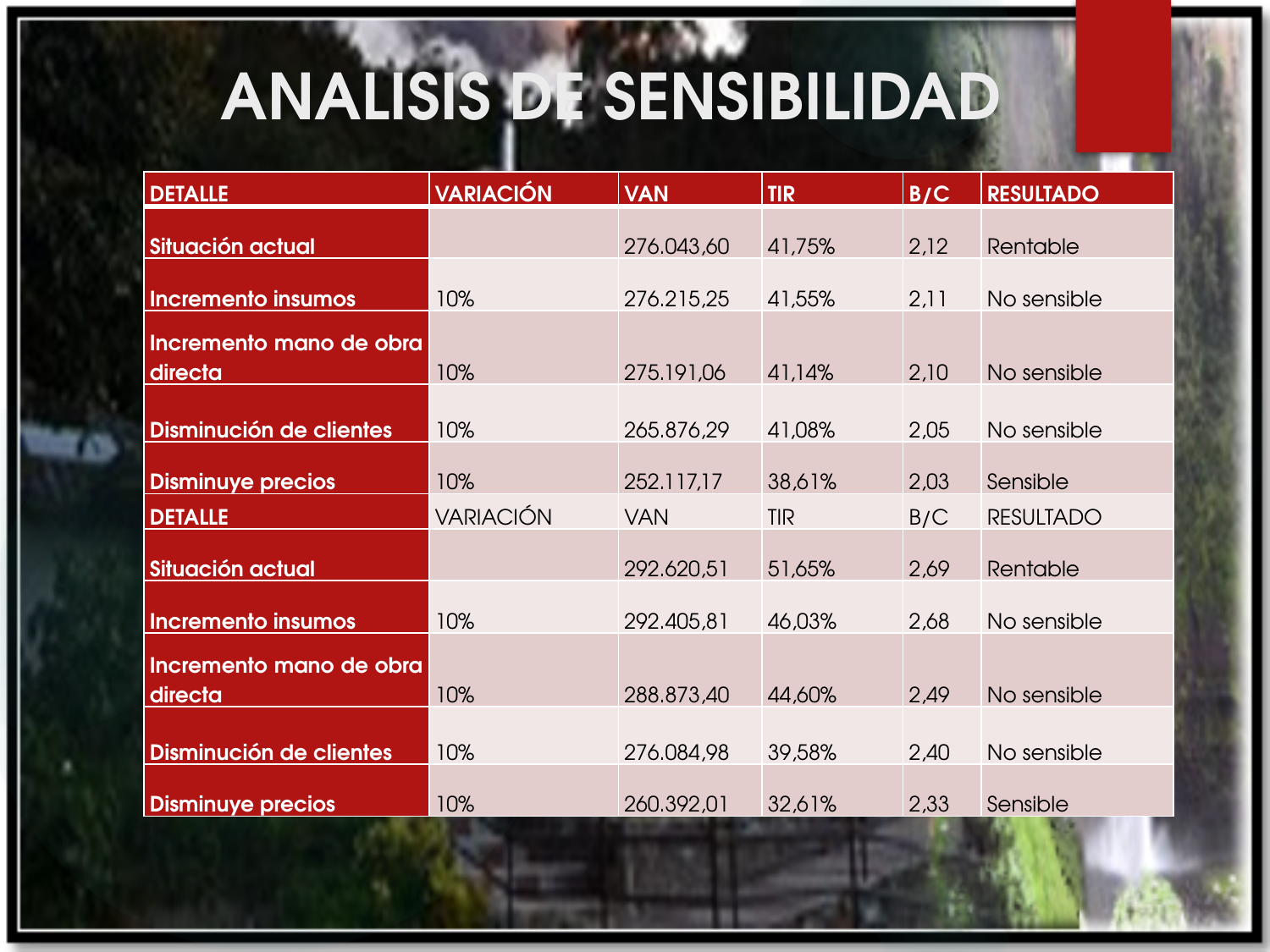

# ANALISIS DE SENSIBILIDAD
| DETALLE | VARIACIÓN | VAN | TIR | B/C | RESULTADO |
| --- | --- | --- | --- | --- | --- |
| Situación actual |  | 276.043,60 | 41,75% | 2,12 | Rentable |
| Incremento insumos | 10% | 276.215,25 | 41,55% | 2,11 | No sensible |
| Incremento mano de obra directa | 10% | 275.191,06 | 41,14% | 2,10 | No sensible |
| Disminución de clientes | 10% | 265.876,29 | 41,08% | 2,05 | No sensible |
| Disminuye precios | 10% | 252.117,17 | 38,61% | 2,03 | Sensible |
| DETALLE | VARIACIÓN | VAN | TIR | B/C | RESULTADO |
| Situación actual |  | 292.620,51 | 51,65% | 2,69 | Rentable |
| Incremento insumos | 10% | 292.405,81 | 46,03% | 2,68 | No sensible |
| Incremento mano de obra directa | 10% | 288.873,40 | 44,60% | 2,49 | No sensible |
| Disminución de clientes | 10% | 276.084,98 | 39,58% | 2,40 | No sensible |
| Disminuye precios | 10% | 260.392,01 | 32,61% | 2,33 | Sensible |